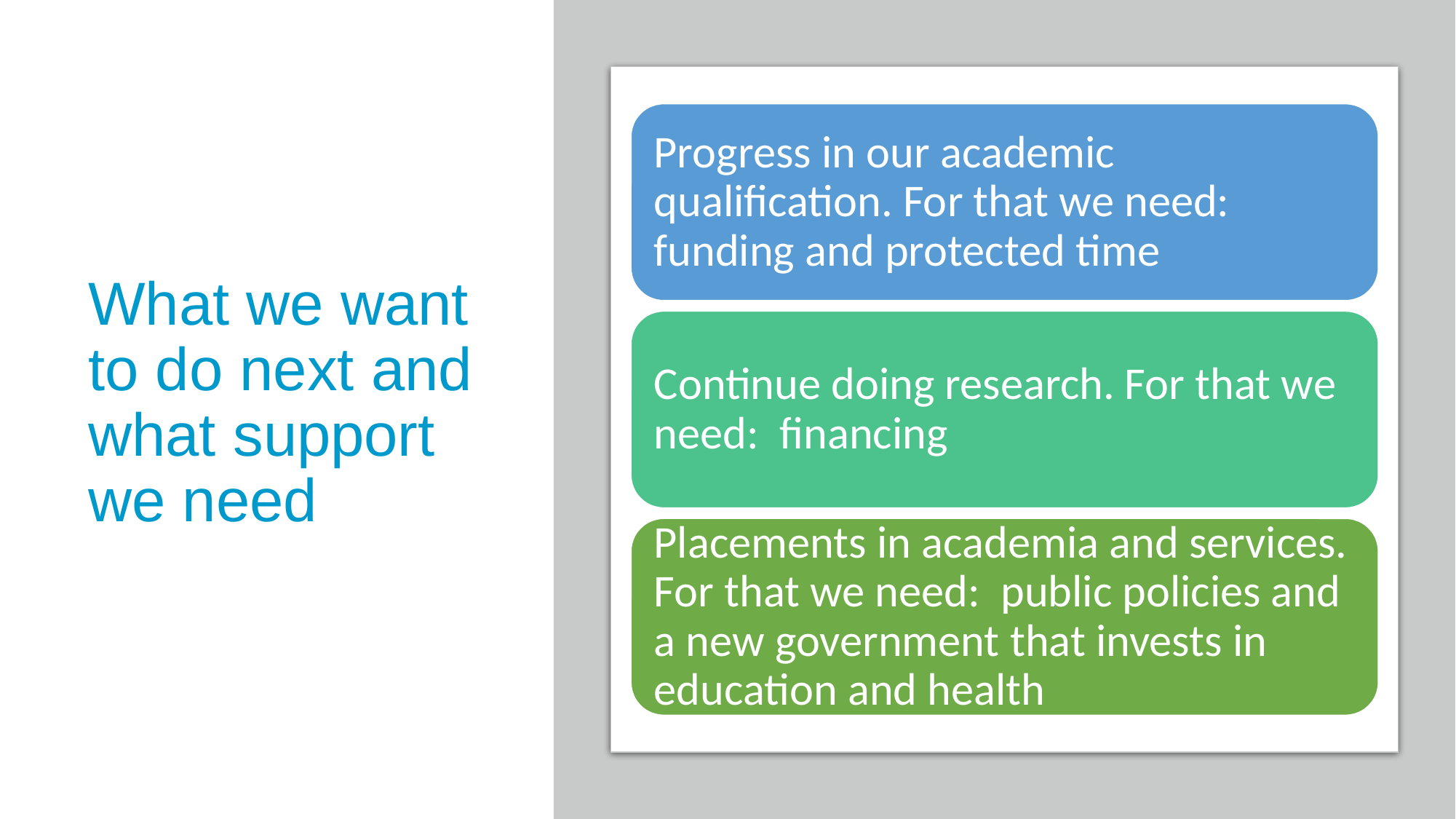

# What we want to do next and what support we need

Progress in our academic qualification. For that we need: funding and protected time

Continue doing research. For that we need:  financing

Placements in academia and services. For that we need:  public policies and a new government that invests in education and health